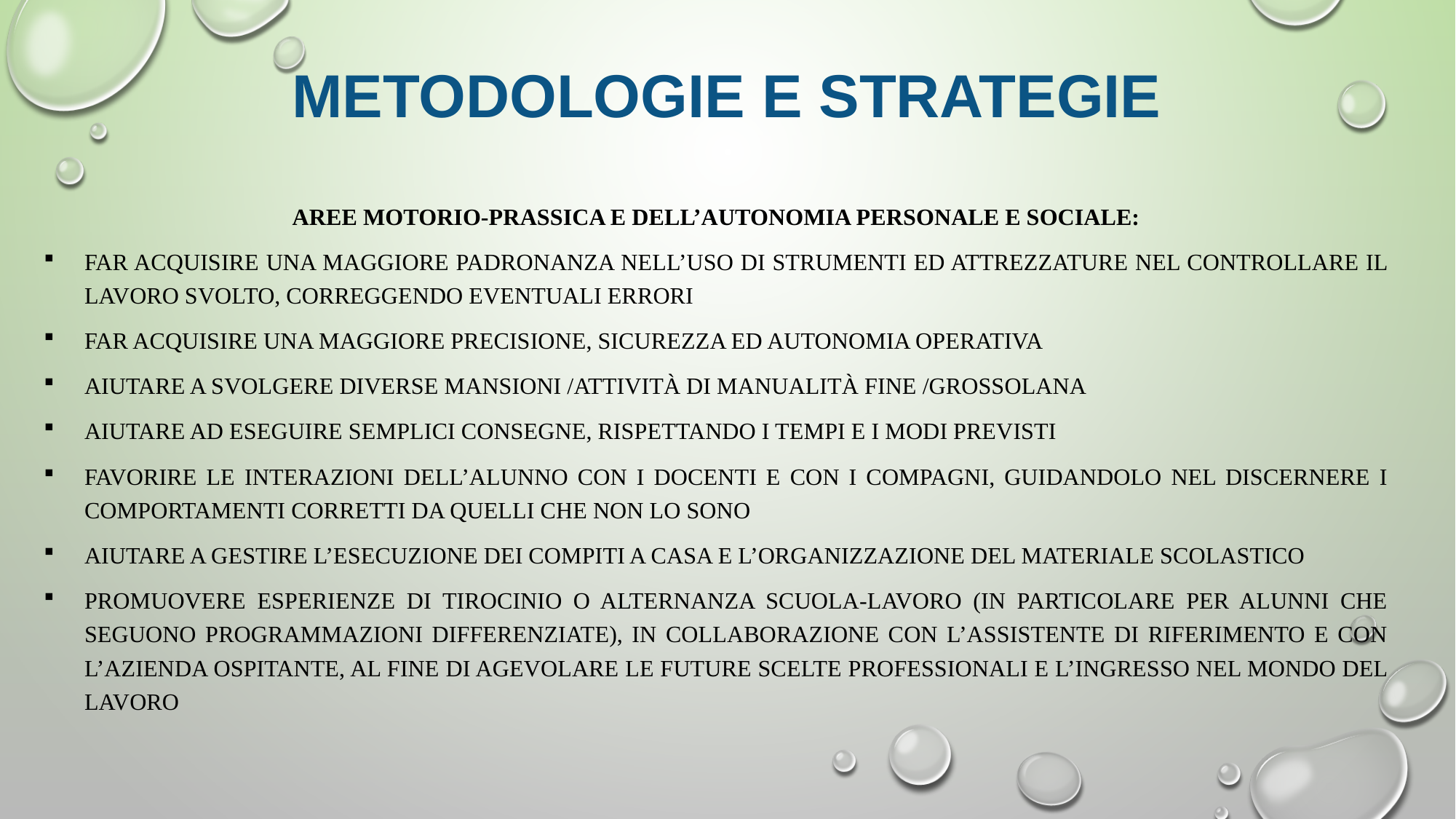

# METODOLOGIE E STRATEGIE

Aree motorio-prassica e dell’autonomia personale e sociale:
Far acquisire una maggiore padronanza nell’uso di strumenti ed attrezzature nel controllare il lavoro svolto, correggendo eventuali errori
Far acquisire una maggiore precisione, sicurezza ed autonomia operativa
Aiutare a svolgere diverse mansioni /attività di manualità fine /grossolana
Aiutare ad eseguire semplici consegne, rispettando i tempi e i modi previsti
Favorire le interazioni dell’alunno con i docenti e con i compagni, guidandolo nel discernere i comportamenti corretti da quelli che non lo sono
Aiutare a gestire l’esecuzione dei compiti a casa e l’organizzazione del materiale scolastico
Promuovere esperienze di Tirocinio o Alternanza Scuola-Lavoro (in particolare per alunni che seguono programmazioni differenziate), in collaborazione con l’ASSISTENTE di riferimento e con l’azienda ospitante, al fine di agevolare le future scelte professionali e l’ingresso nel mondo del lavoro